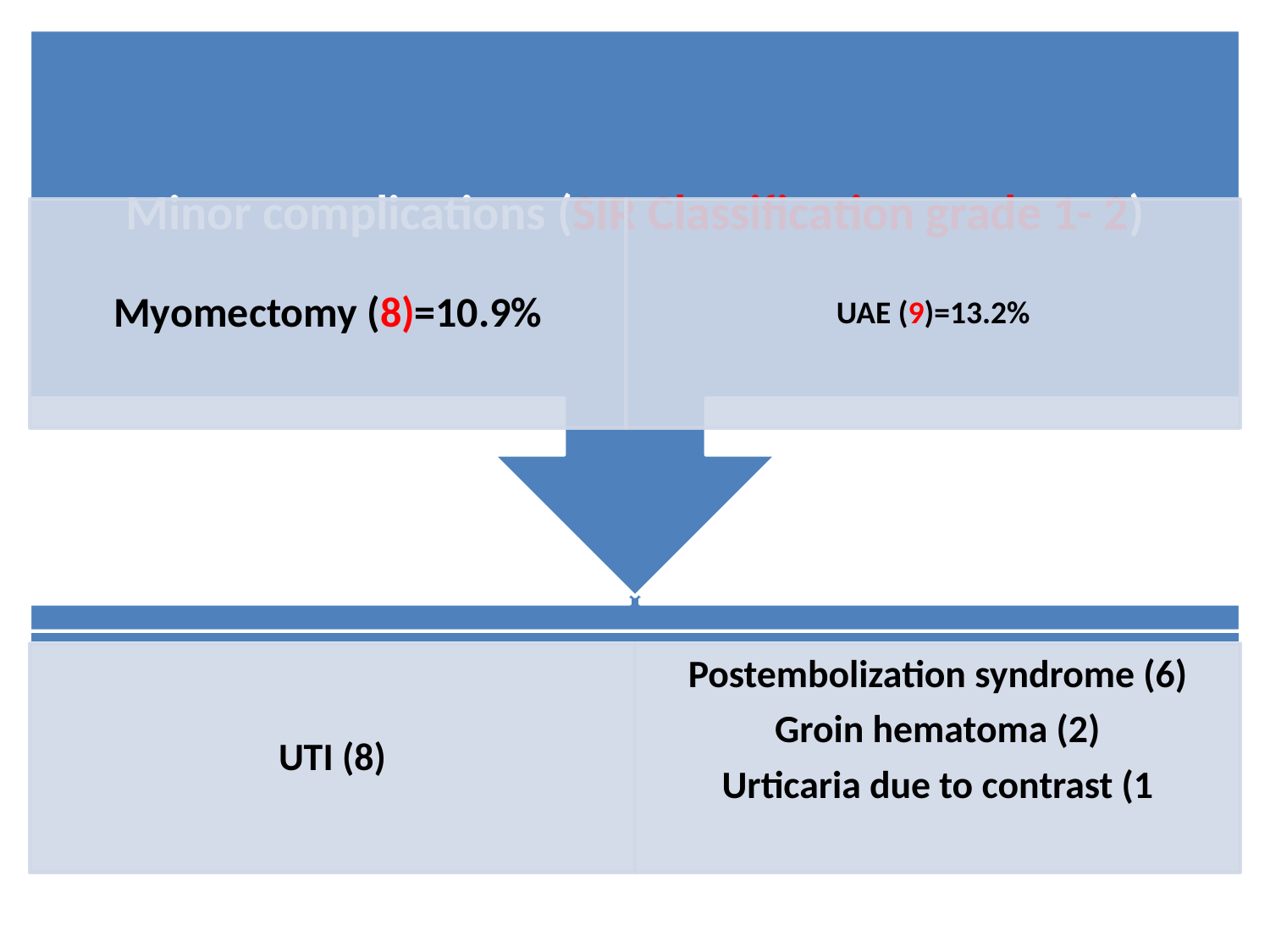

UTI (8)
Postembolization syndrome (6)
Groin hematoma (2)
Urticaria due to contrast (1

Minor complications (SIR Classification grade 1- 2)
Myomectomy (8)=10.9%
UAE (9)=13.2%